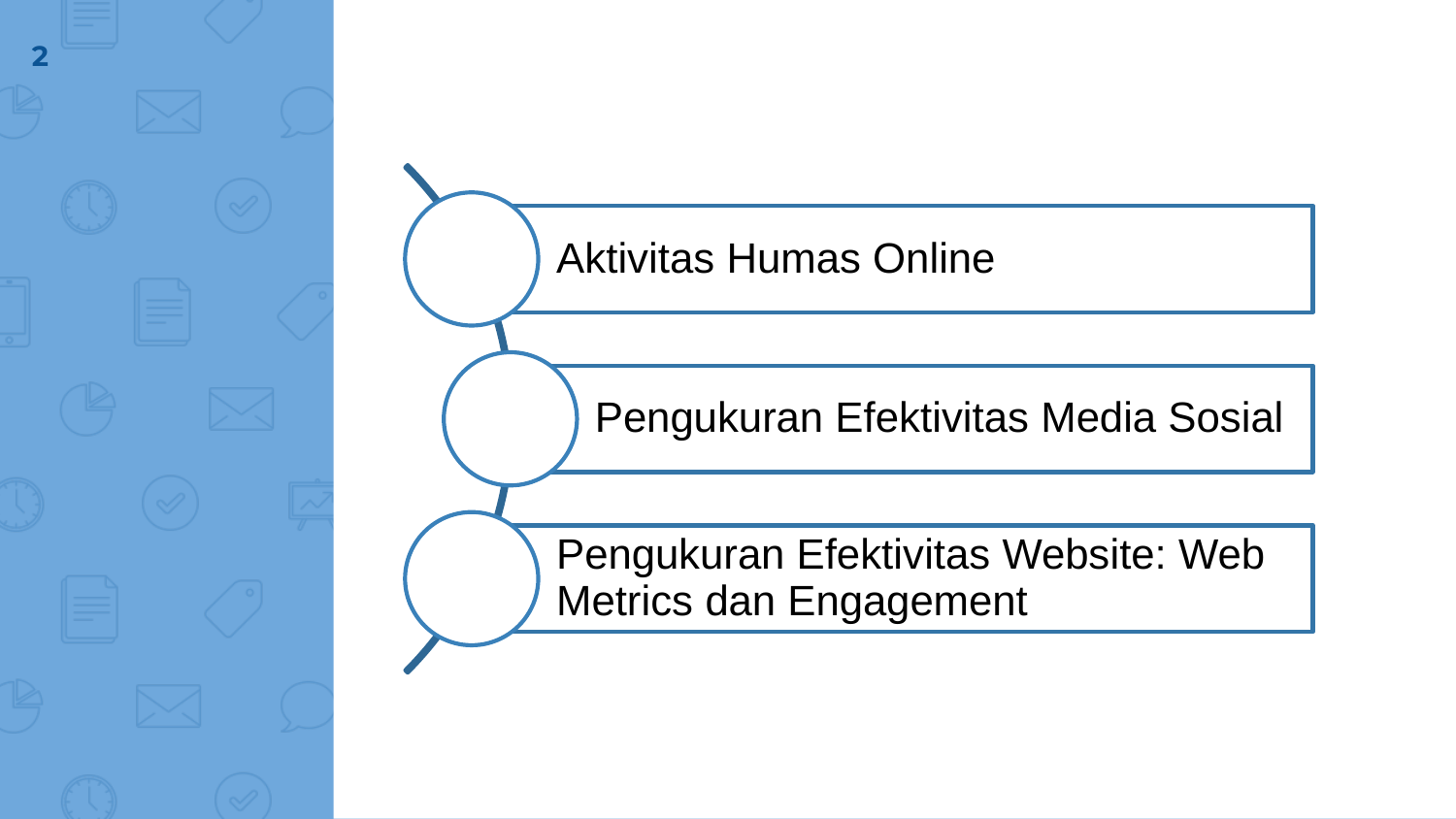

2
Aktivitas Humas Online
Pengukuran Efektivitas Media Sosial
Pengukuran Efektivitas Website: Web Metrics dan Engagement
#